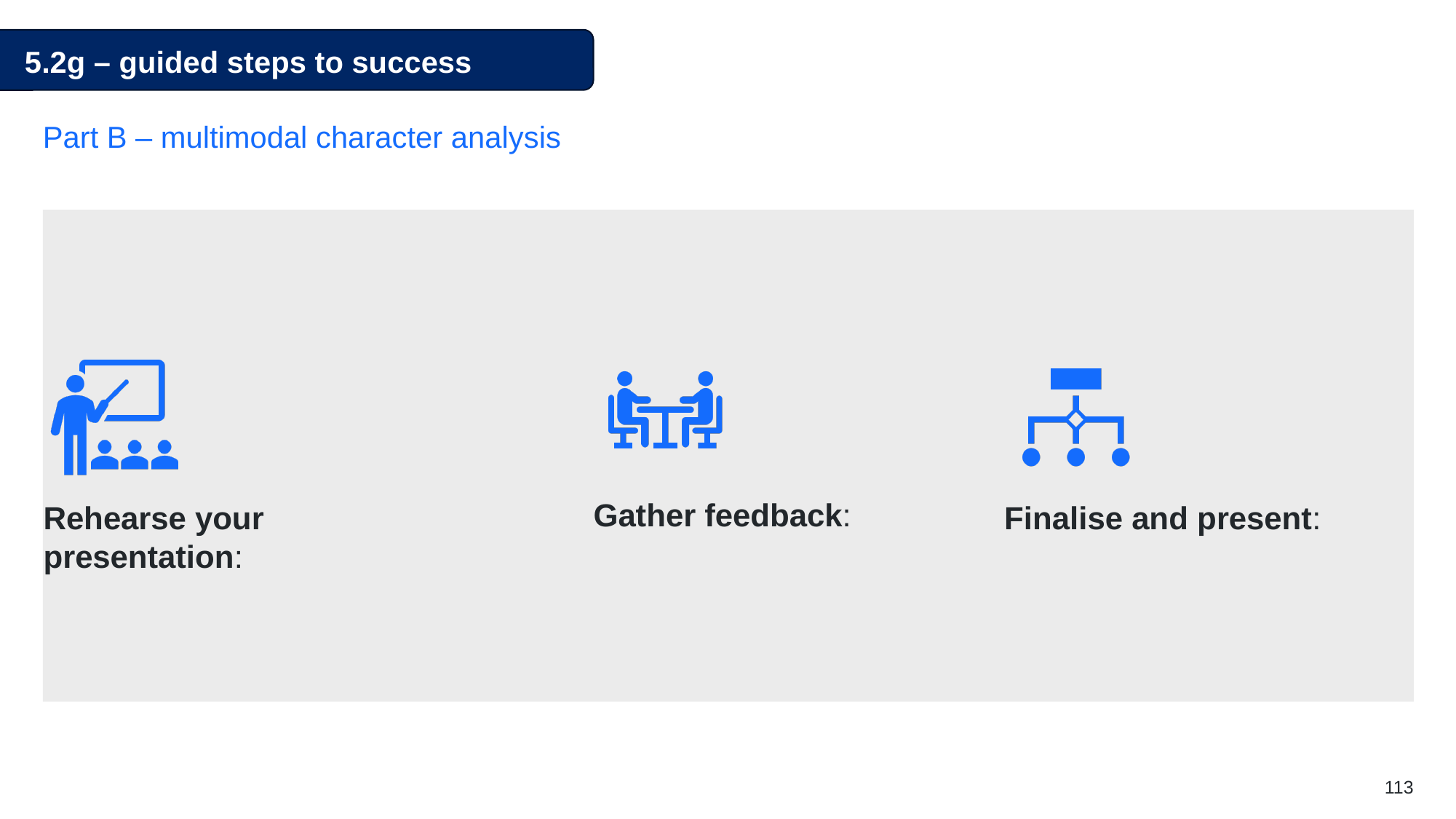

5.2g – guided steps to success
Part B – multimodal character analysis
Rehearse your presentation:

Gather feedback:

Finalise and present:

113